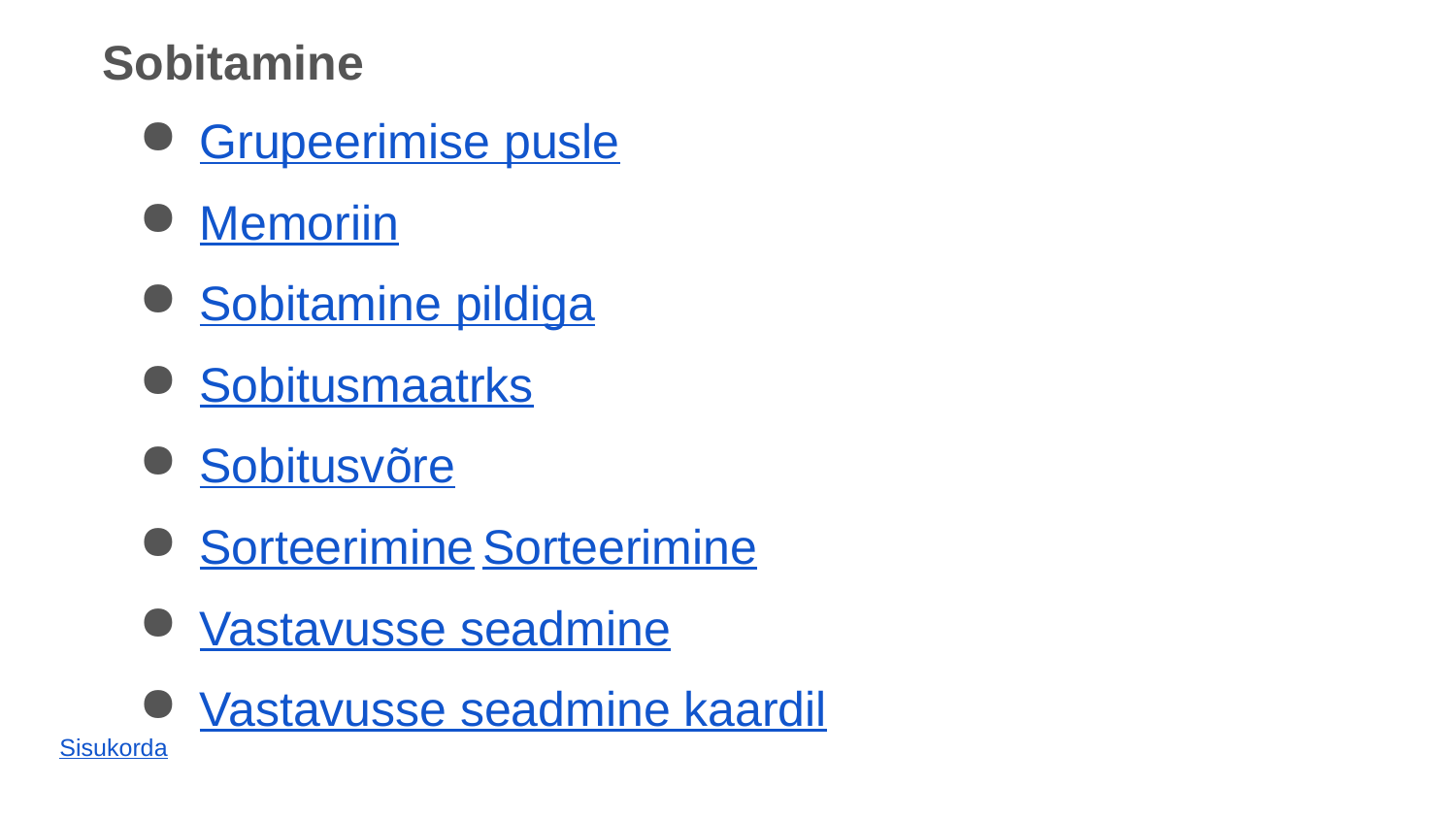

Sobitamine
Grupeerimise pusle
Memoriin
Sobitamine pildiga
Sobitusmaatrks
Sobitusvõre
Sorteerimine Sorteerimine
Vastavusse seadmine
Vastavusse seadmine kaardil

Sisukorda